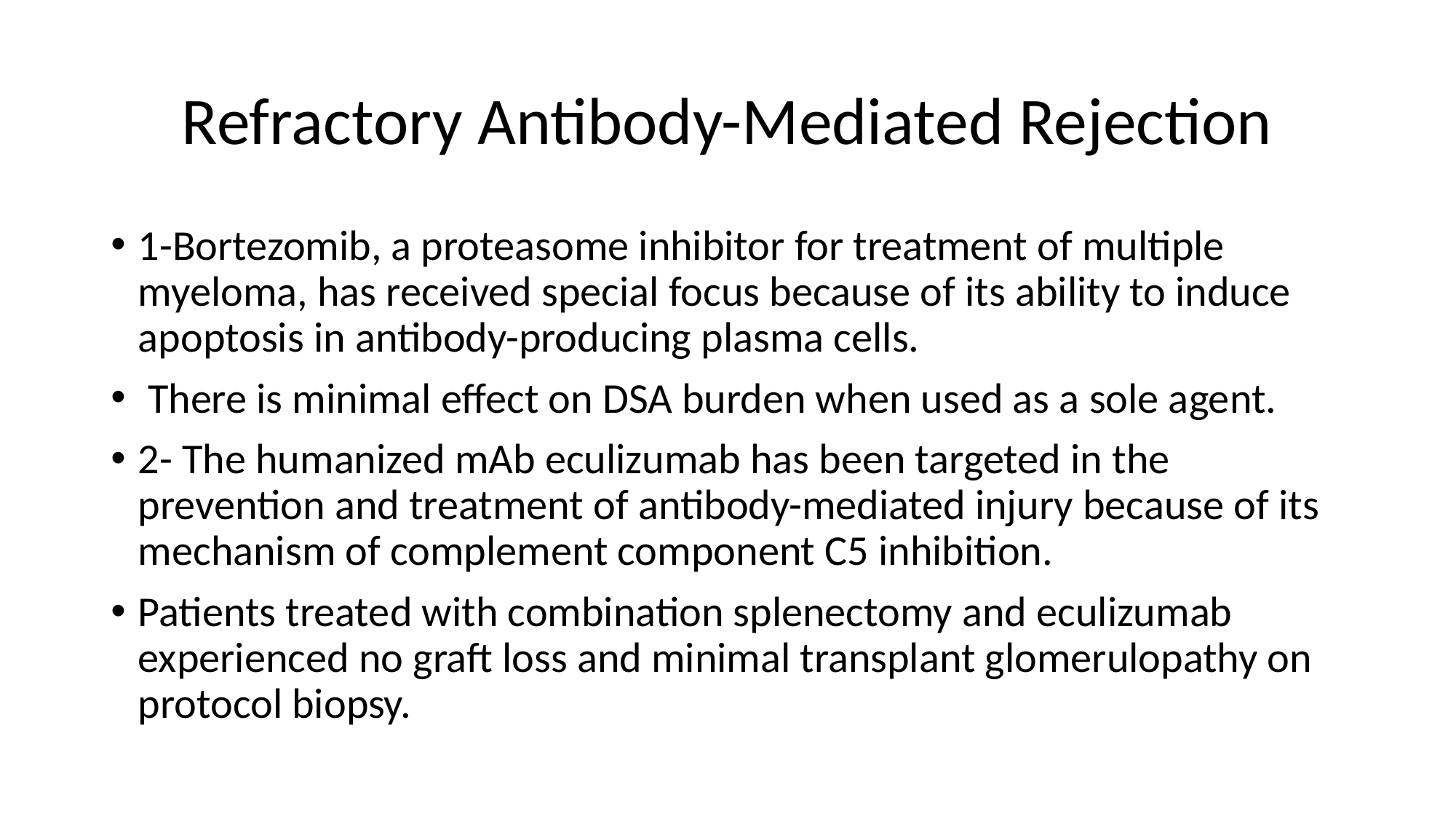

# Refractory Antibody-Mediated Rejection
1-Bortezomib, a proteasome inhibitor for treatment of multiple myeloma, has received special focus because of its ability to induce apoptosis in antibody-producing plasma cells.
 There is minimal effect on DSA burden when used as a sole agent.
2- The humanized mAb eculizumab has been targeted in the prevention and treatment of antibody-mediated injury because of its mechanism of complement component C5 inhibition.
Patients treated with combination splenectomy and eculizumab experienced no graft loss and minimal transplant glomerulopathy on protocol biopsy.